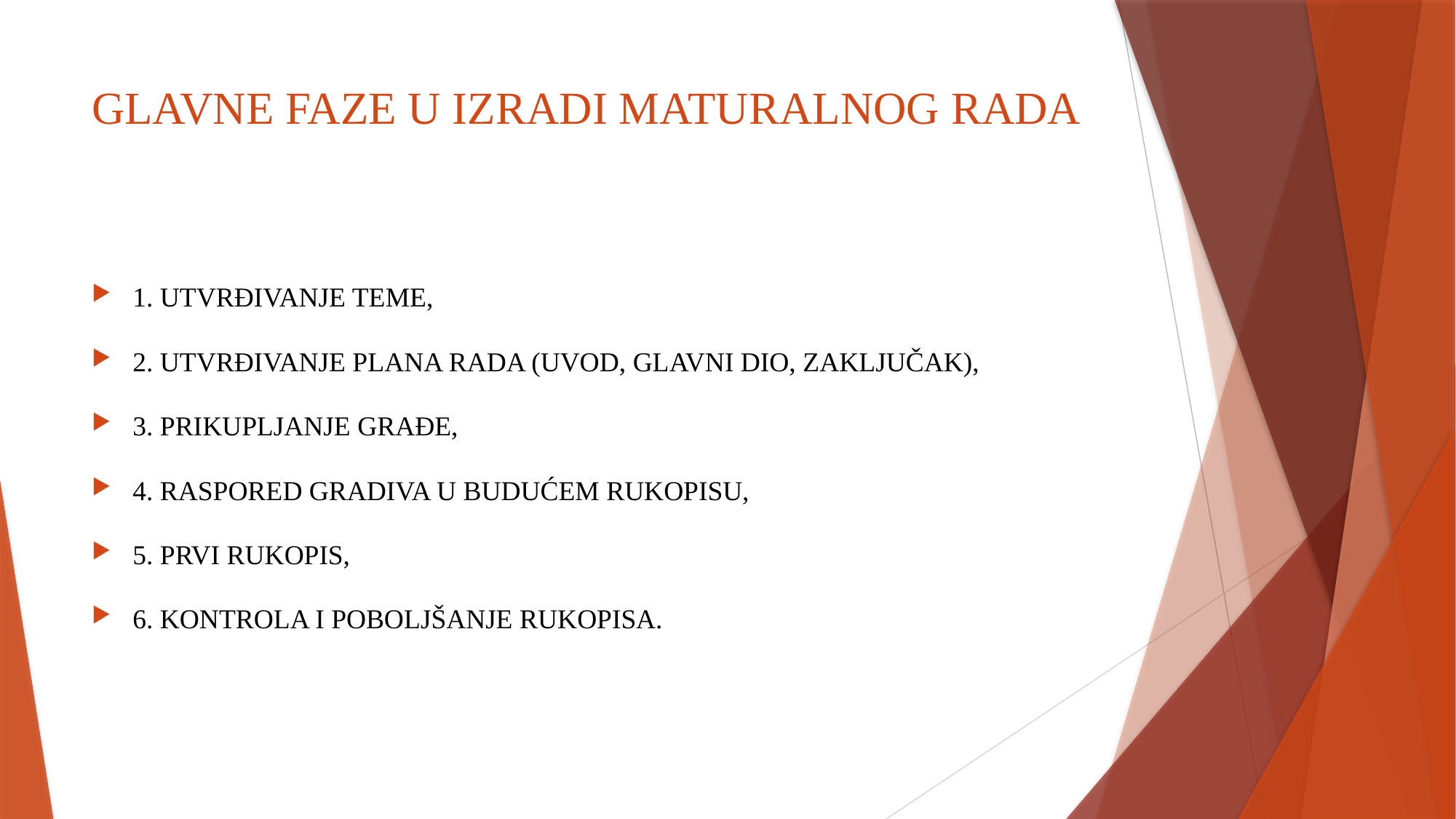

# GLAVNE FAZE U IZRADI MATURALNOG RADA
1. UTVRĐIVANJE TEME,
2. UTVRĐIVANJE PLANA RADA (UVOD, GLAVNI DIO, ZAKLJUČAK),
3. PRIKUPLJANJE GRAĐE,
4. RASPORED GRADIVA U BUDUĆEM RUKOPISU,
5. PRVI RUKOPIS,
6. KONTROLA I POBOLJŠANJE RUKOPISA.